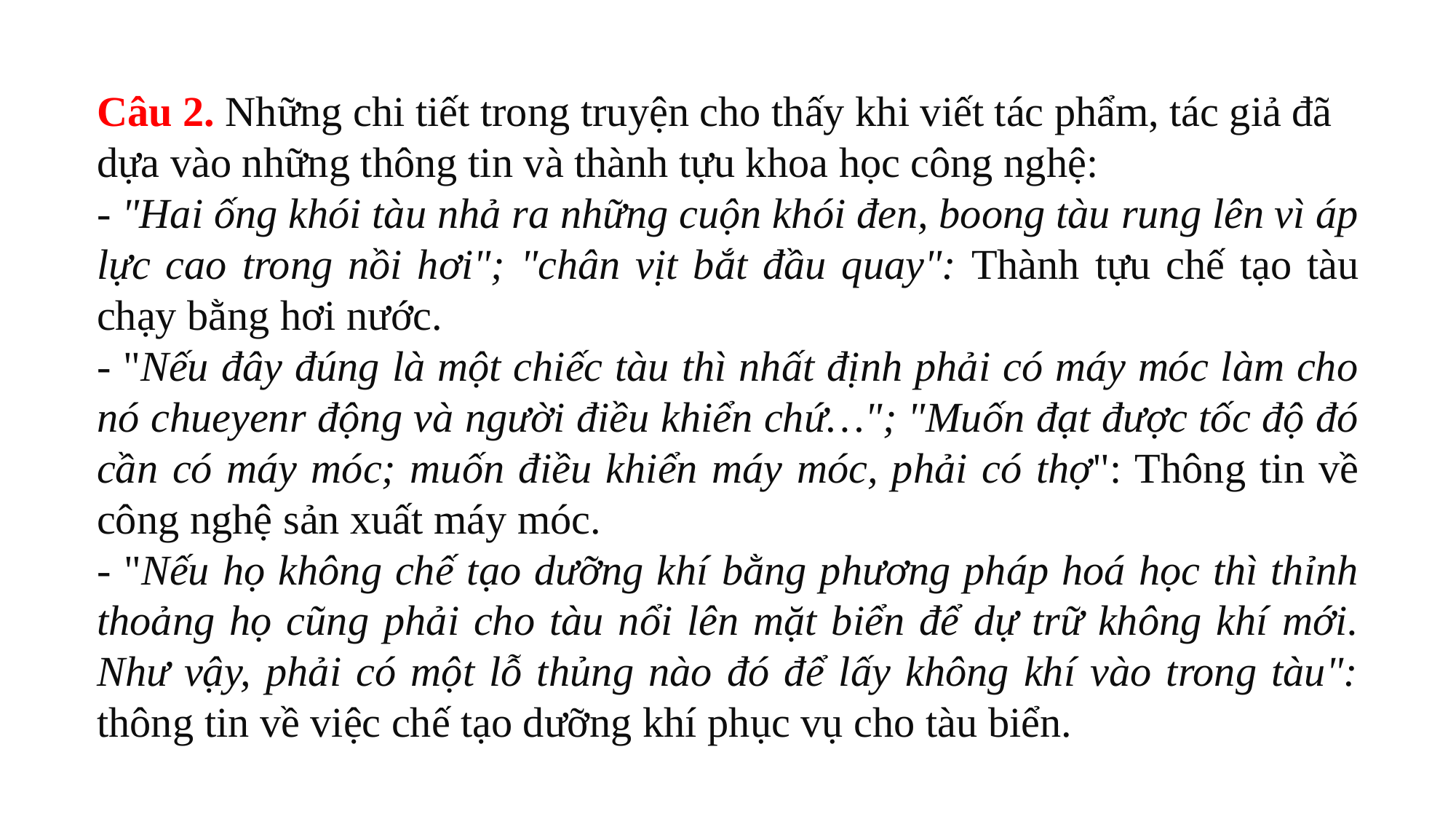

Câu 2. Những chi tiết trong truyện cho thấy khi viết tác phẩm, tác giả đã dựa vào những thông tin và thành tựu khoa học công nghệ:
- "Hai ống khói tàu nhả ra những cuộn khói đen, boong tàu rung lên vì áp lực cao trong nồi hơi"; "chân vịt bắt đầu quay": Thành tựu chế tạo tàu chạy bằng hơi nước.
- "Nếu đây đúng là một chiếc tàu thì nhất định phải có máy móc làm cho nó chueyenr động và người điều khiển chứ…"; "Muốn đạt được tốc độ đó cần có máy móc; muốn điều khiển máy móc, phải có thợ": Thông tin về công nghệ sản xuất máy móc.
- "Nếu họ không chế tạo dưỡng khí bằng phương pháp hoá học thì thỉnh thoảng họ cũng phải cho tàu nổi lên mặt biển để dự trữ không khí mới. Như vậy, phải có một lỗ thủng nào đó để lấy không khí vào trong tàu": thông tin về việc chế tạo dưỡng khí phục vụ cho tàu biển.